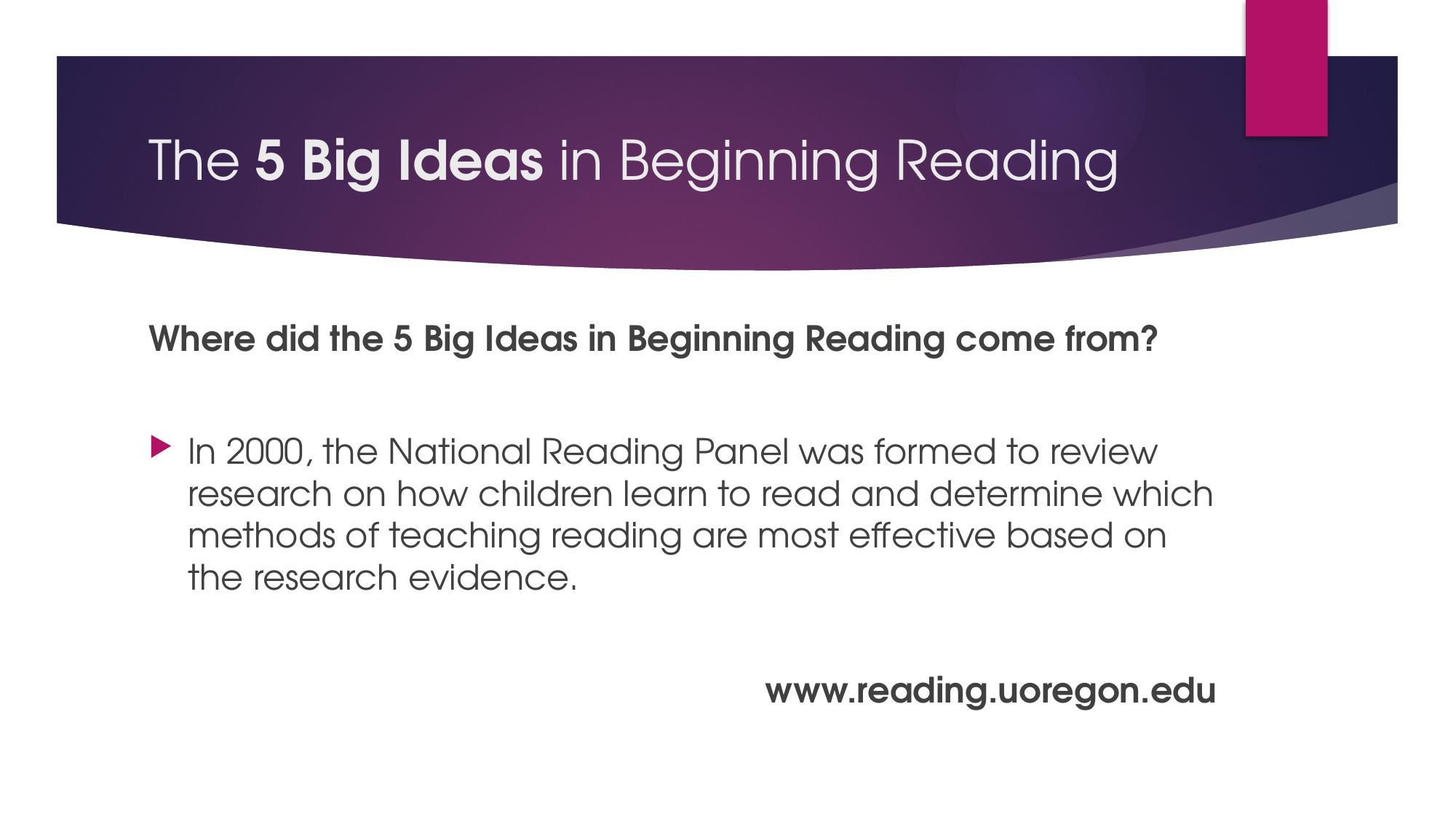

# The 5 Big Ideas in Beginning Reading
Where did the 5 Big Ideas in Beginning Reading come from?

In 2000, the National Reading Panel was formed to review research on how children learn to read and determine which methods of teaching reading are most effective based on the research evidence.

www.reading.uoregon.edu